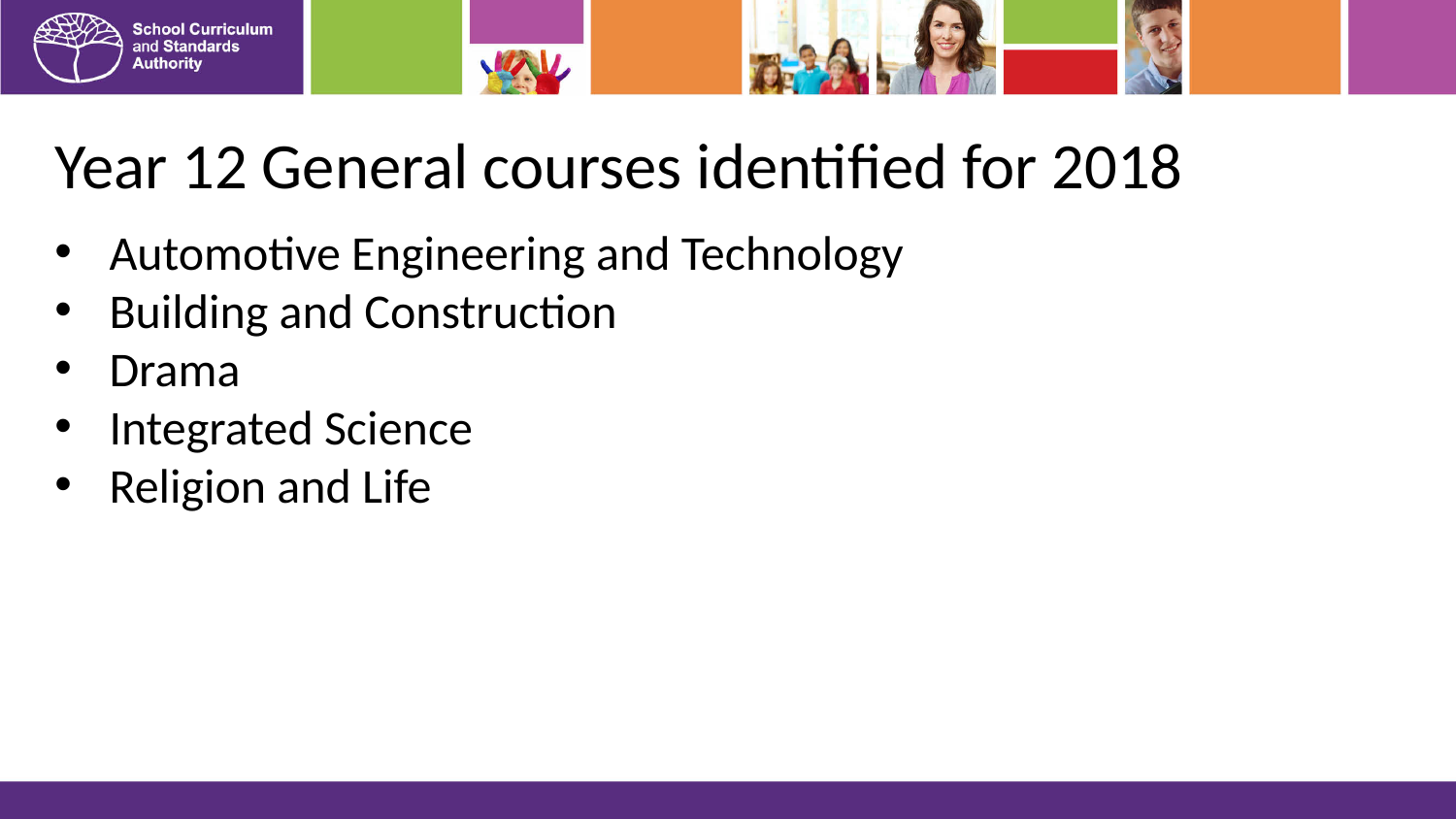

# Year 12 General courses identified for 2018
Automotive Engineering and Technology
Building and Construction
Drama
Integrated Science
Religion and Life